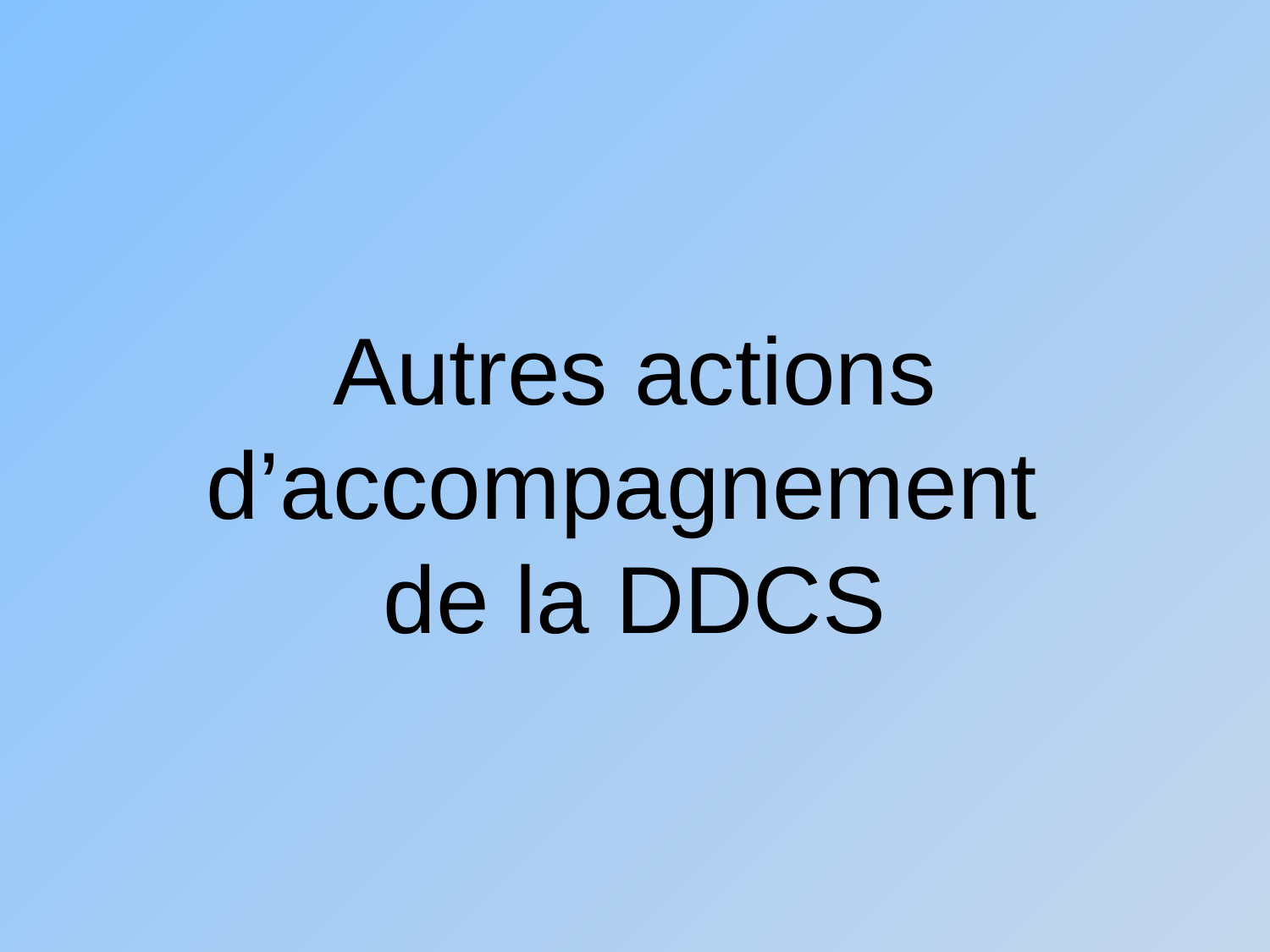

# Autres actions d’accompagnement de la DDCS